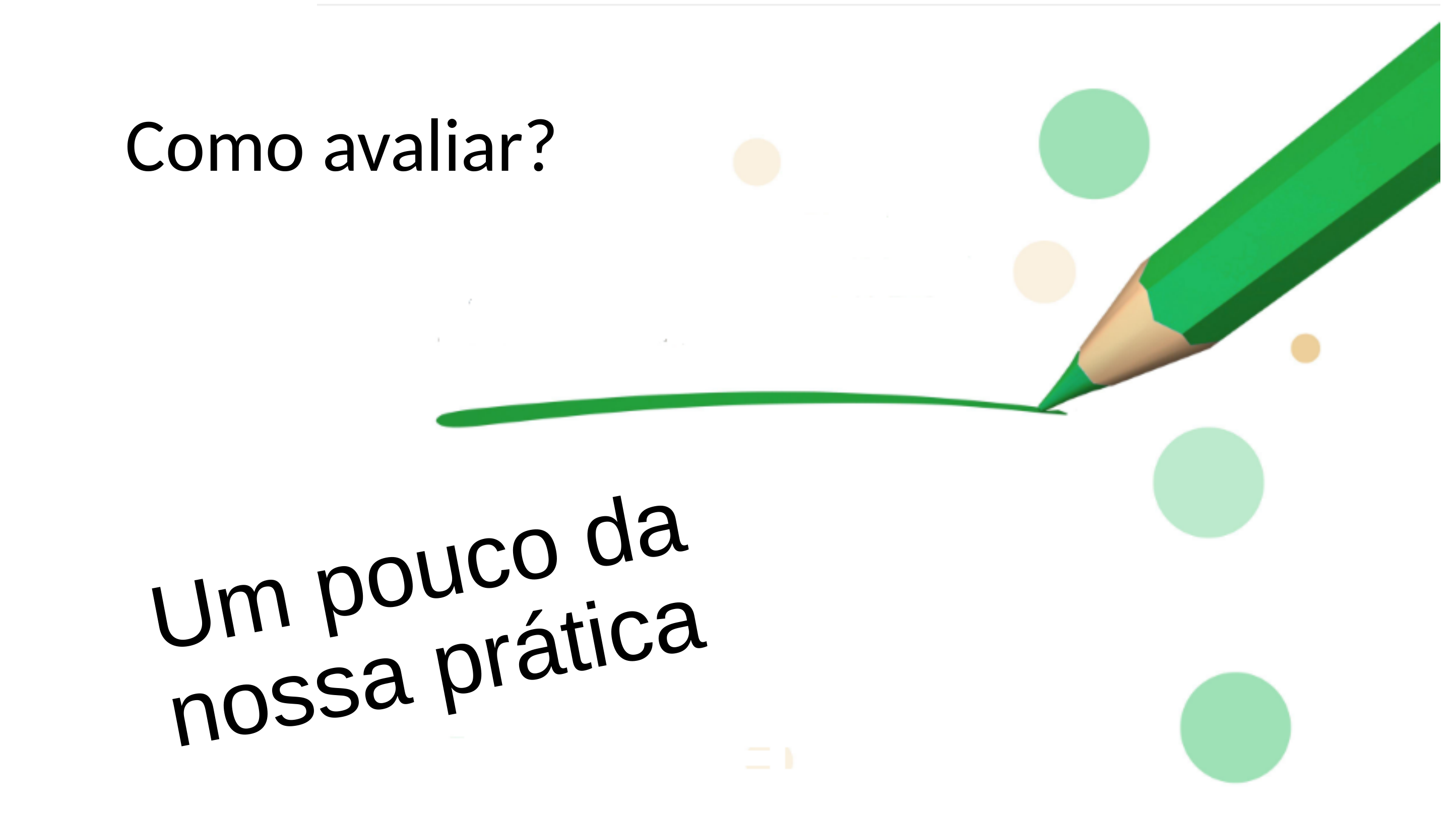

Como avaliar?
Um pouco da nossa prática